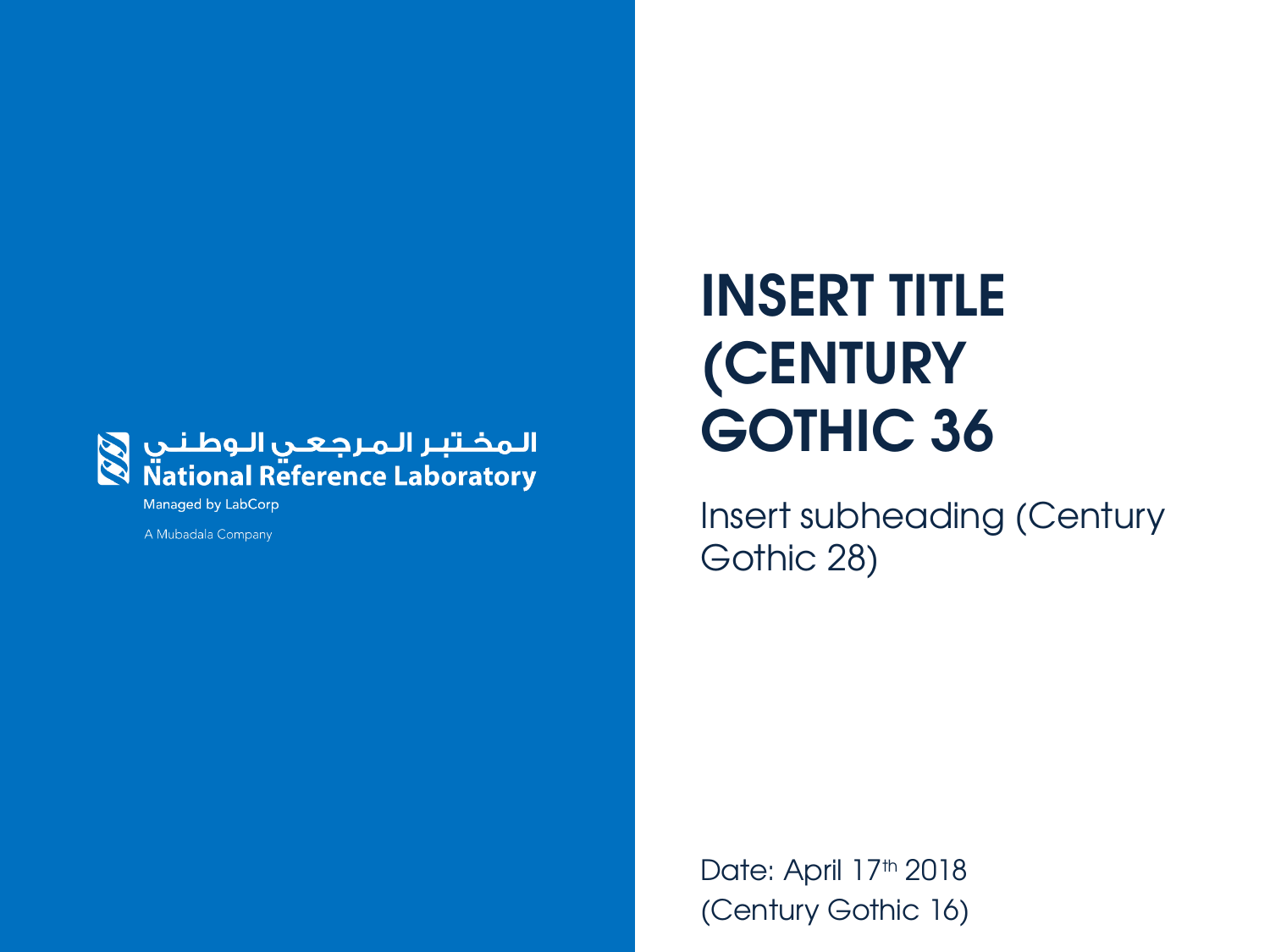

INSERT TITLE (CENTURY GOTHIC 36
Insert subheading (Century Gothic 28)
Date: April 17th 2018
(Century Gothic 16)